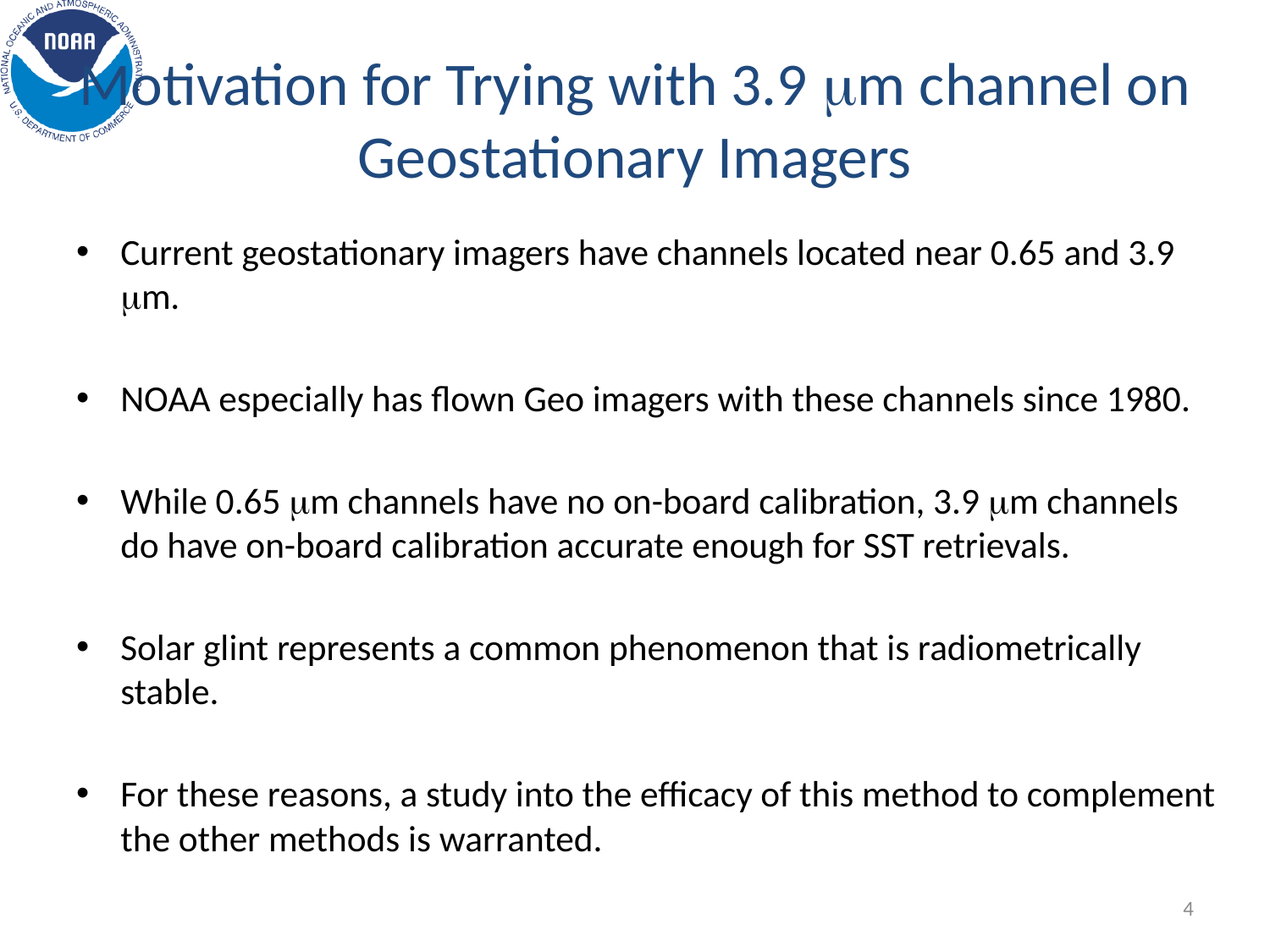

# Motivation for Trying with 3.9 μm channel on Geostationary Imagers
Current geostationary imagers have channels located near 0.65 and 3.9 μm.

NOAA especially has flown Geo imagers with these channels since 1980.

While 0.65 μm channels have no on-board calibration, 3.9 μm channels do have on-board calibration accurate enough for SST retrievals.

Solar glint represents a common phenomenon that is radiometrically stable.

For these reasons, a study into the efficacy of this method to complement the other methods is warranted.
4